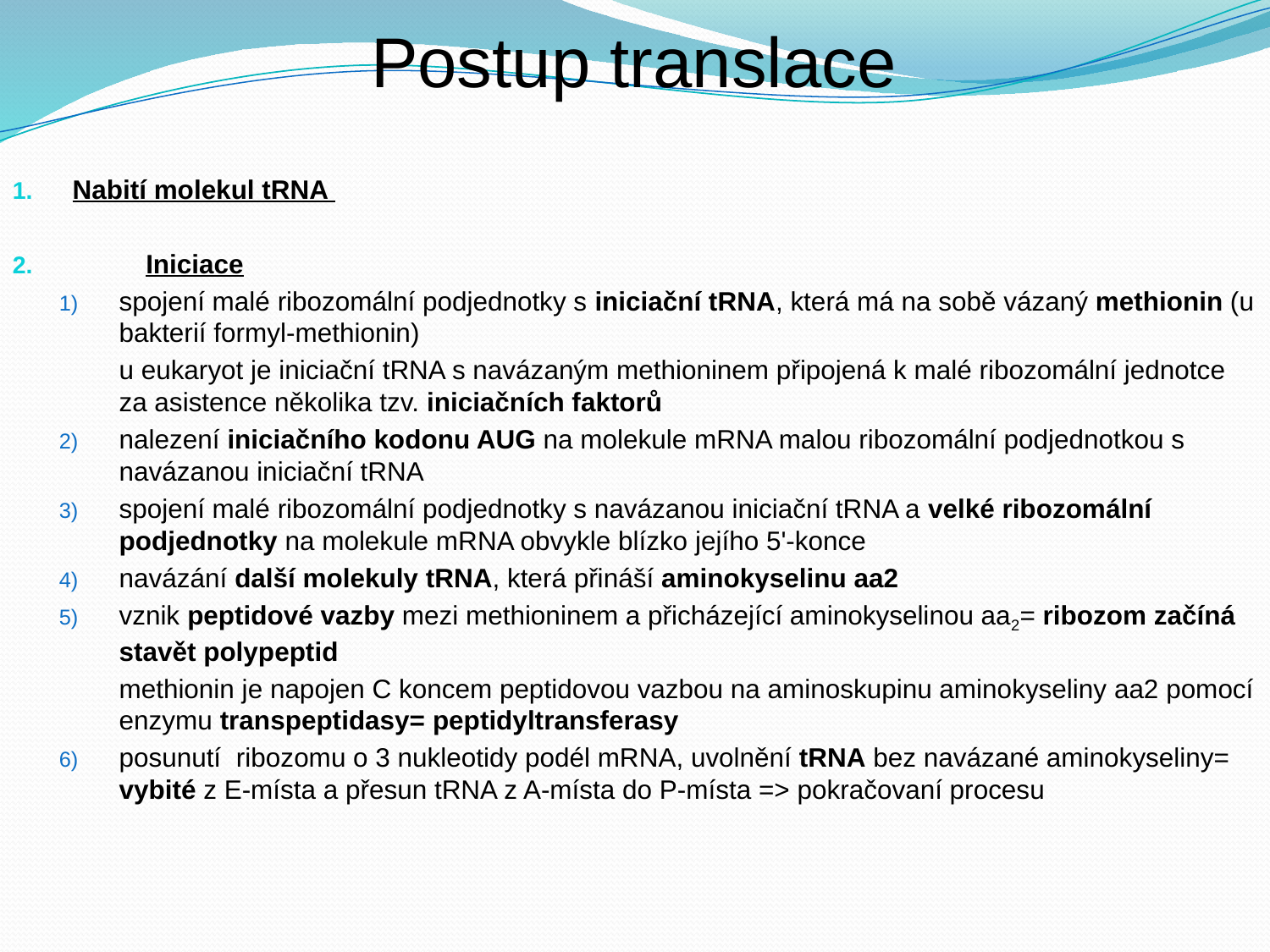

Postup translace
Nabití molekul tRNA

Iniciace
spojení malé ribozomální podjednotky s iniciační tRNA, která má na sobě vázaný methionin (u bakterií formyl-methionin)
	u eukaryot je iniciační tRNA s navázaným methioninem připojená k malé ribozomální jednotce za asistence několika tzv. iniciačních faktorů
nalezení iniciačního kodonu AUG na molekule mRNA malou ribozomální podjednotkou s navázanou iniciační tRNA
spojení malé ribozomální podjednotky s navázanou iniciační tRNA a velké ribozomální podjednotky na molekule mRNA obvykle blízko jejího 5'-konce
navázání další molekuly tRNA, která přináší aminokyselinu aa2
vznik peptidové vazby mezi methioninem a přicházející aminokyselinou aa2= ribozom začíná stavět polypeptid
	methionin je napojen C koncem peptidovou vazbou na aminoskupinu aminokyseliny aa2 pomocí enzymu transpeptidasy= peptidyltransferasy
posunutí  ribozomu o 3 nukleotidy podél mRNA, uvolnění tRNA bez navázané aminokyseliny= vybité z E-místa a přesun tRNA z A-místa do P-místa => pokračovaní procesu